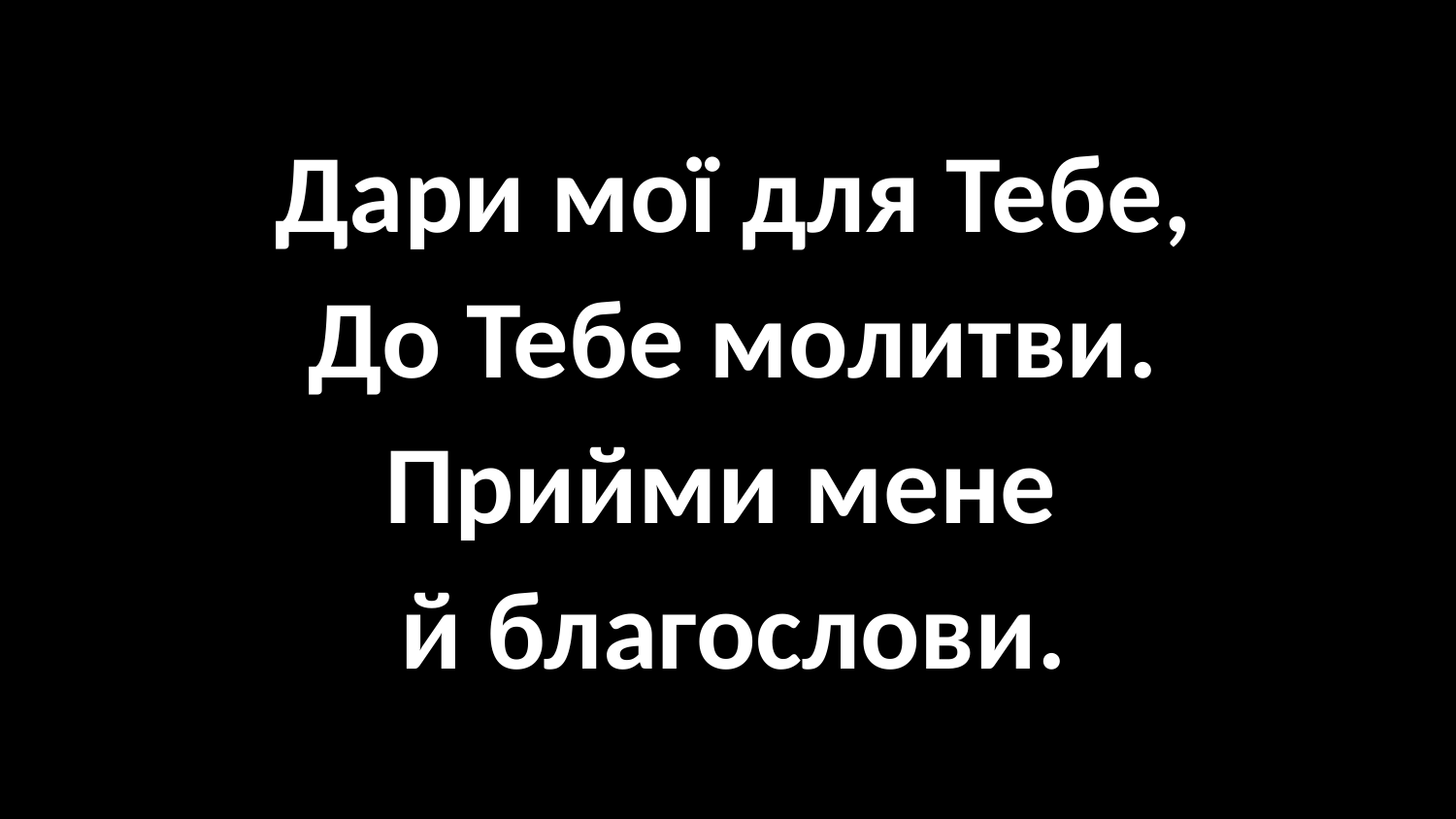

Дари мої для Тебе,
До Тебе молитви.
Прийми мене
й благослови.